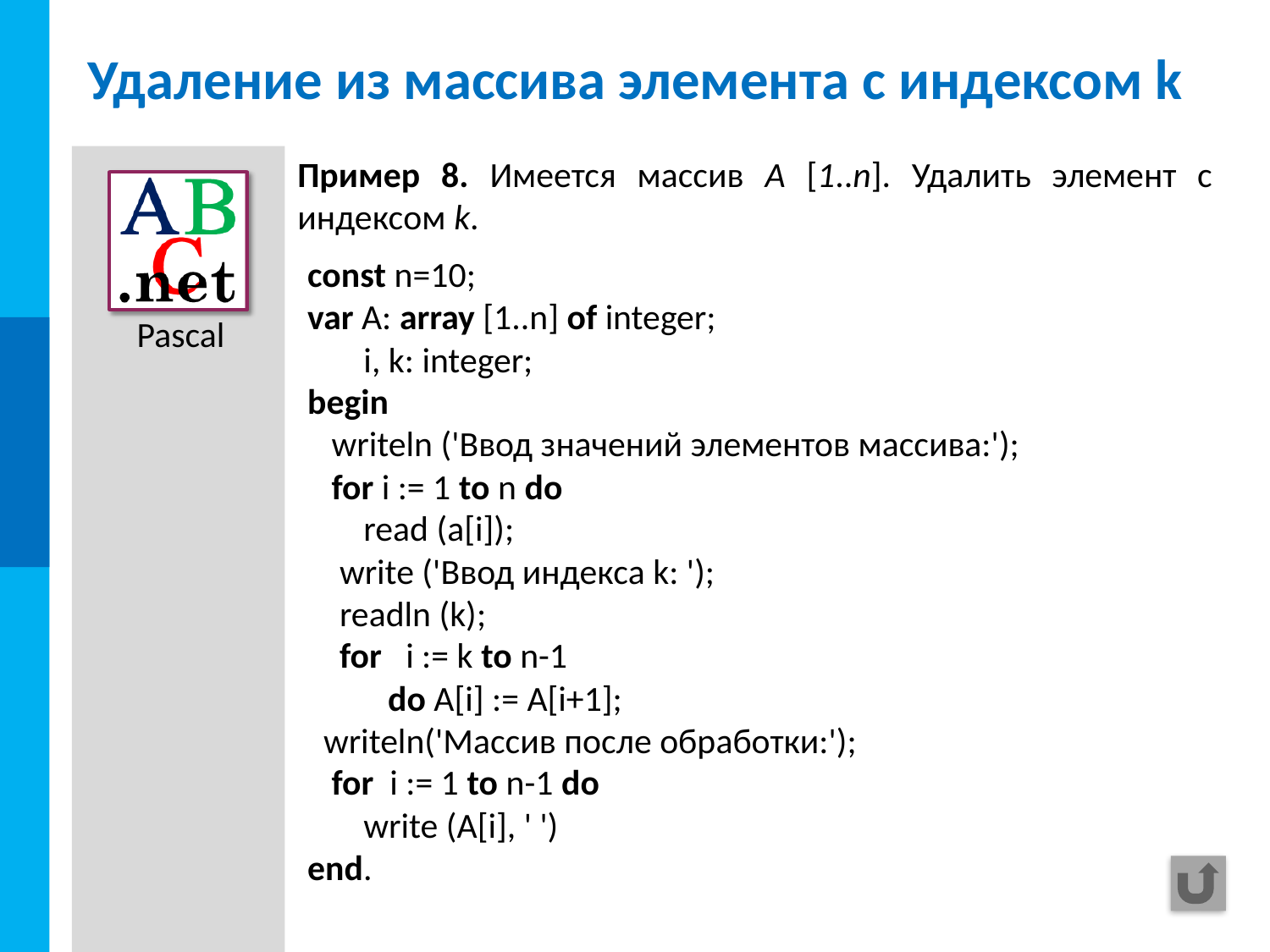

# Удаление из массива элемента с индексом k
Пример 8. Имеется массив A [1..n]. Удалить элемент с индексом k.
const n=10;
var A: array [1..n] of integer;
       i, k: integer;
begin
   writeln ('Ввод значений элементов массива:');
   for i := 1 to n do
       read (a[i]);
    write ('Ввод индекса k: ');
    readln (k);
    for   i := k to n-1
          do A[i] := A[i+1];
  writeln('Массив после обработки:');
   for  i := 1 to n-1 do
       write (A[i], ' ')
end.